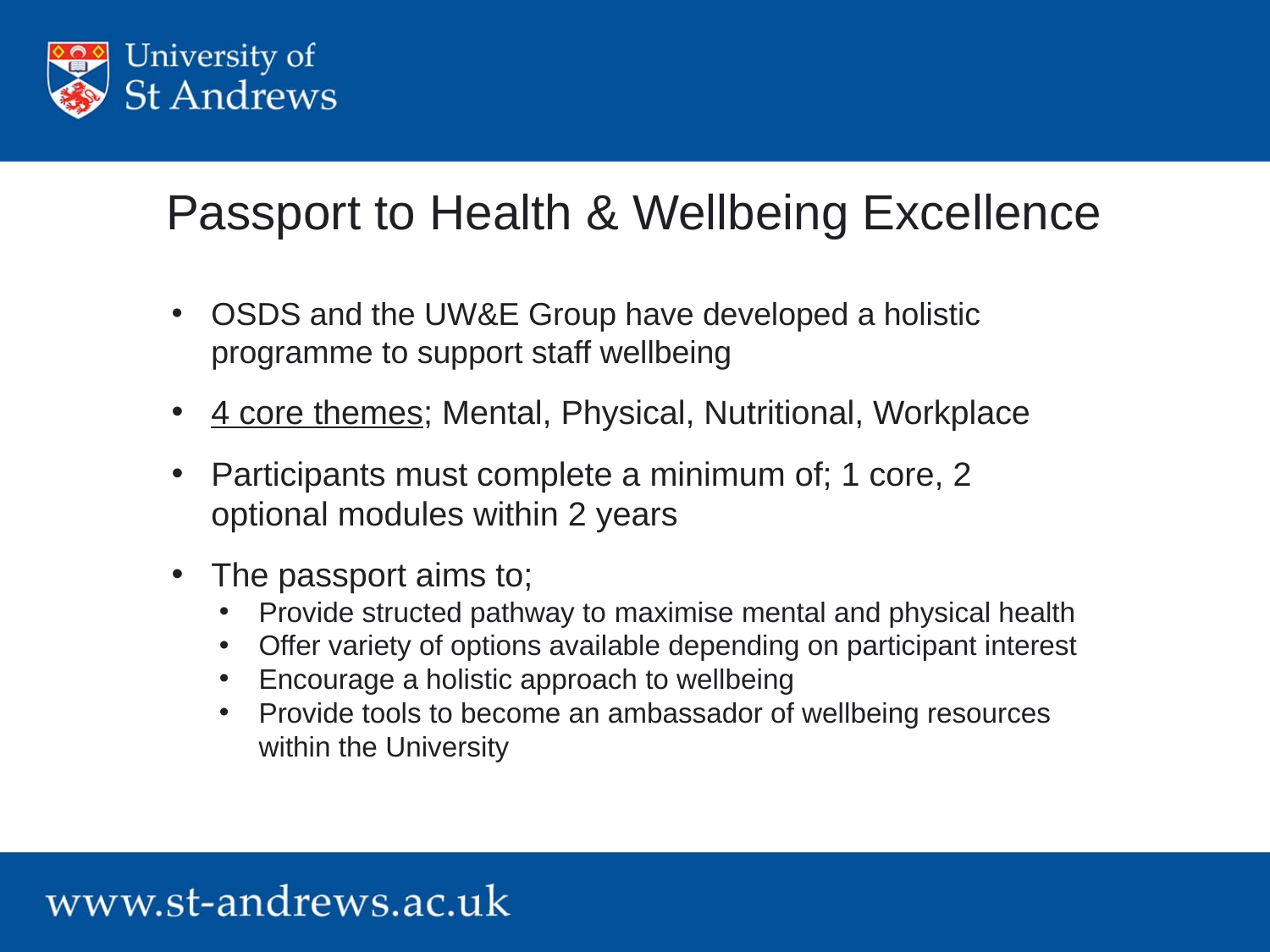

# Passport to Health & Wellbeing Excellence
OSDS and the UW&E Group have developed a holistic programme to support staff wellbeing
4 core themes; Mental, Physical, Nutritional, Workplace
Participants must complete a minimum of; 1 core, 2 optional modules within 2 years
The passport aims to;
Provide structed pathway to maximise mental and physical health
Offer variety of options available depending on participant interest
Encourage a holistic approach to wellbeing
Provide tools to become an ambassador of wellbeing resources within the University